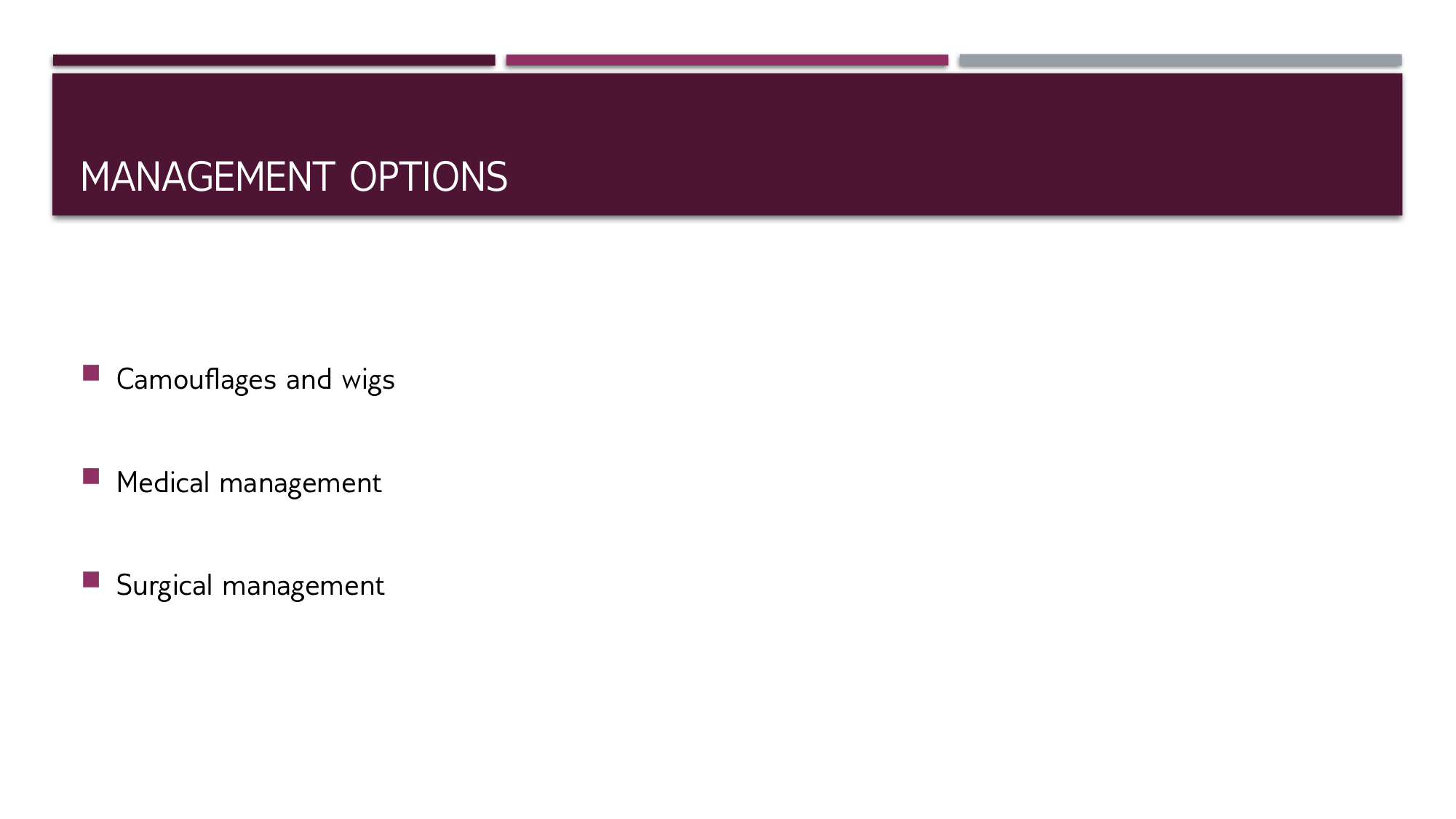

# Management options
Camouflages and wigs

Medical management

Surgical management